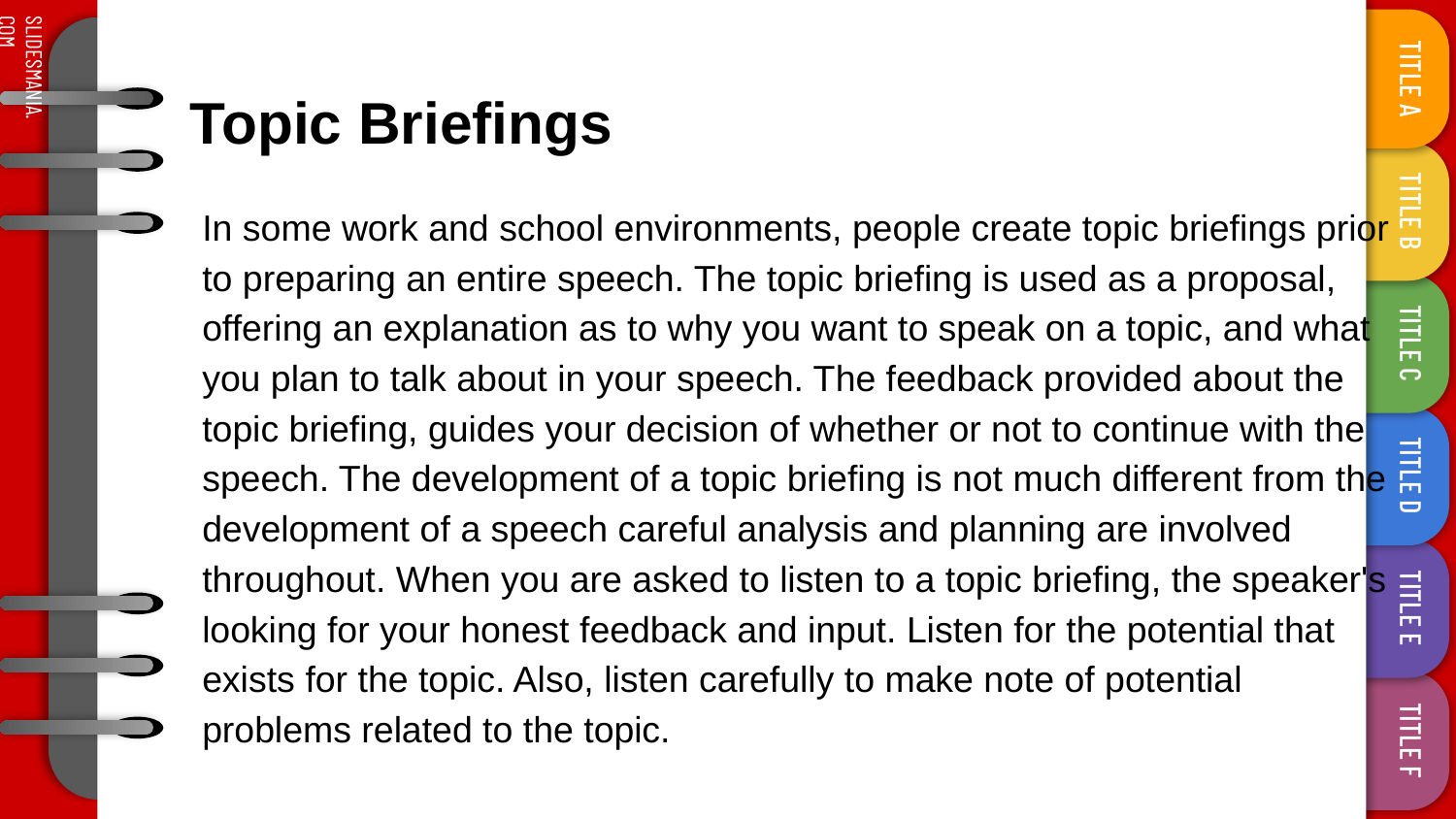

# Topic Briefings
In some work and school environments, people create topic briefings prior to preparing an entire speech. The topic briefing is used as a proposal, offering an explanation as to why you want to speak on a topic, and what you plan to talk about in your speech. The feedback provided about the topic briefing, guides your decision of whether or not to continue with the speech. The development of a topic briefing is not much different from the development of a speech careful analysis and planning are involved throughout. When you are asked to listen to a topic briefing, the speaker's looking for your honest feedback and input. Listen for the potential that exists for the topic. Also, listen carefully to make note of potential problems related to the topic.